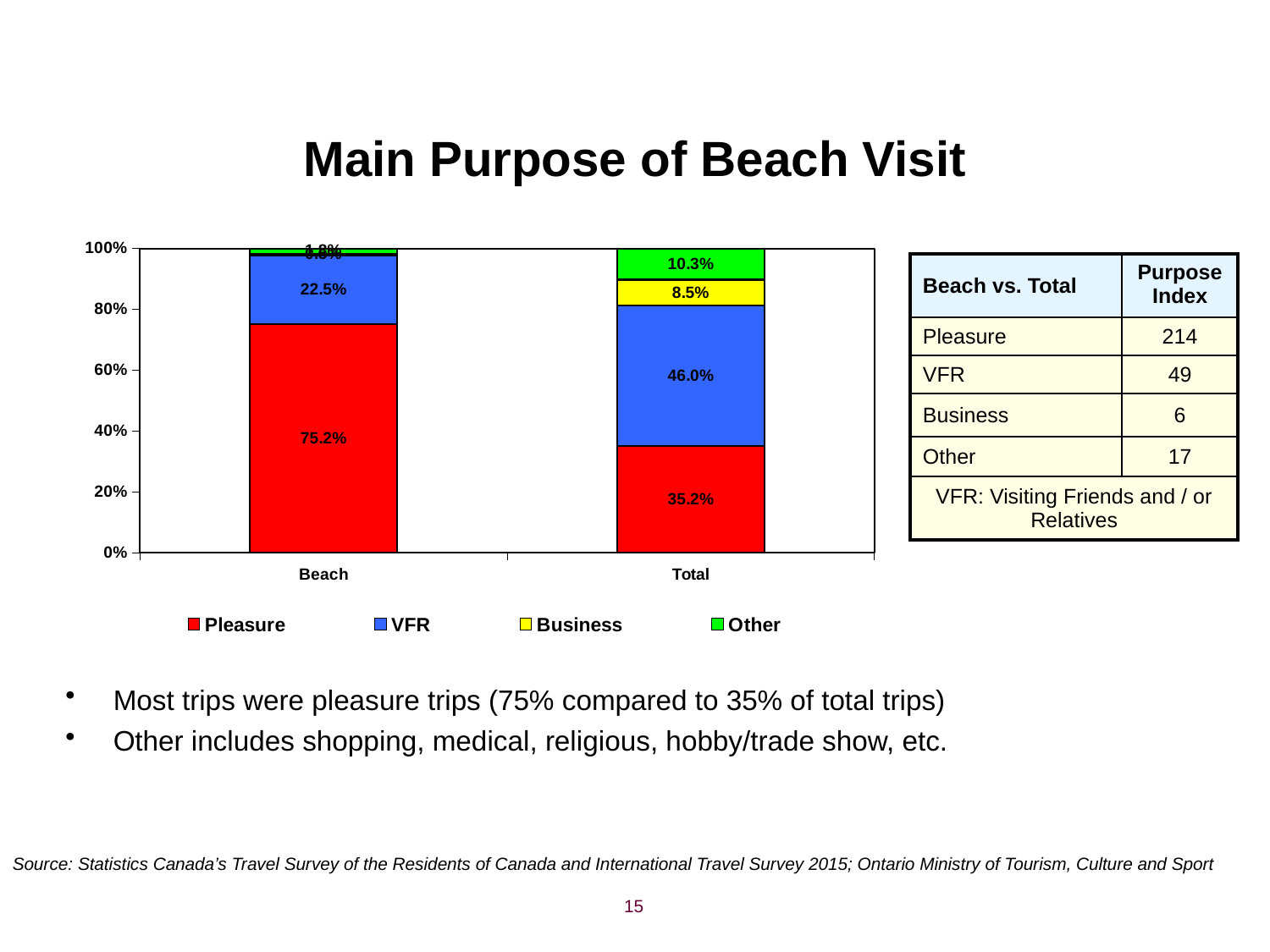

# Main Purpose of Beach Visit

### Chart

| Category | Pleasure | VFR | Business | Other |
|---|---|---|---|---|
| Beach | 0.7524545710829182 | 0.22532316025920665 | 0.0047027435296993145 | 0.017519525128175784 |
| Total | 0.3523286348214988 | 0.4598180962474263 | 0.08516611608960128 | 0.10268715284147367 |
| Beach vs. Total | Purpose Index |
| --- | --- |
| Pleasure | 214 |
| VFR | 49 |
| Business | 6 |
| Other | 17 |
| VFR: Visiting Friends and / or Relatives |  |
Most trips were pleasure trips (75% compared to 35% of total trips)
Other includes shopping, medical, religious, hobby/trade show, etc.

Source: Statistics Canada’s Travel Survey of the Residents of Canada and International Travel Survey 2015; Ontario Ministry of Tourism, Culture and Sport
15